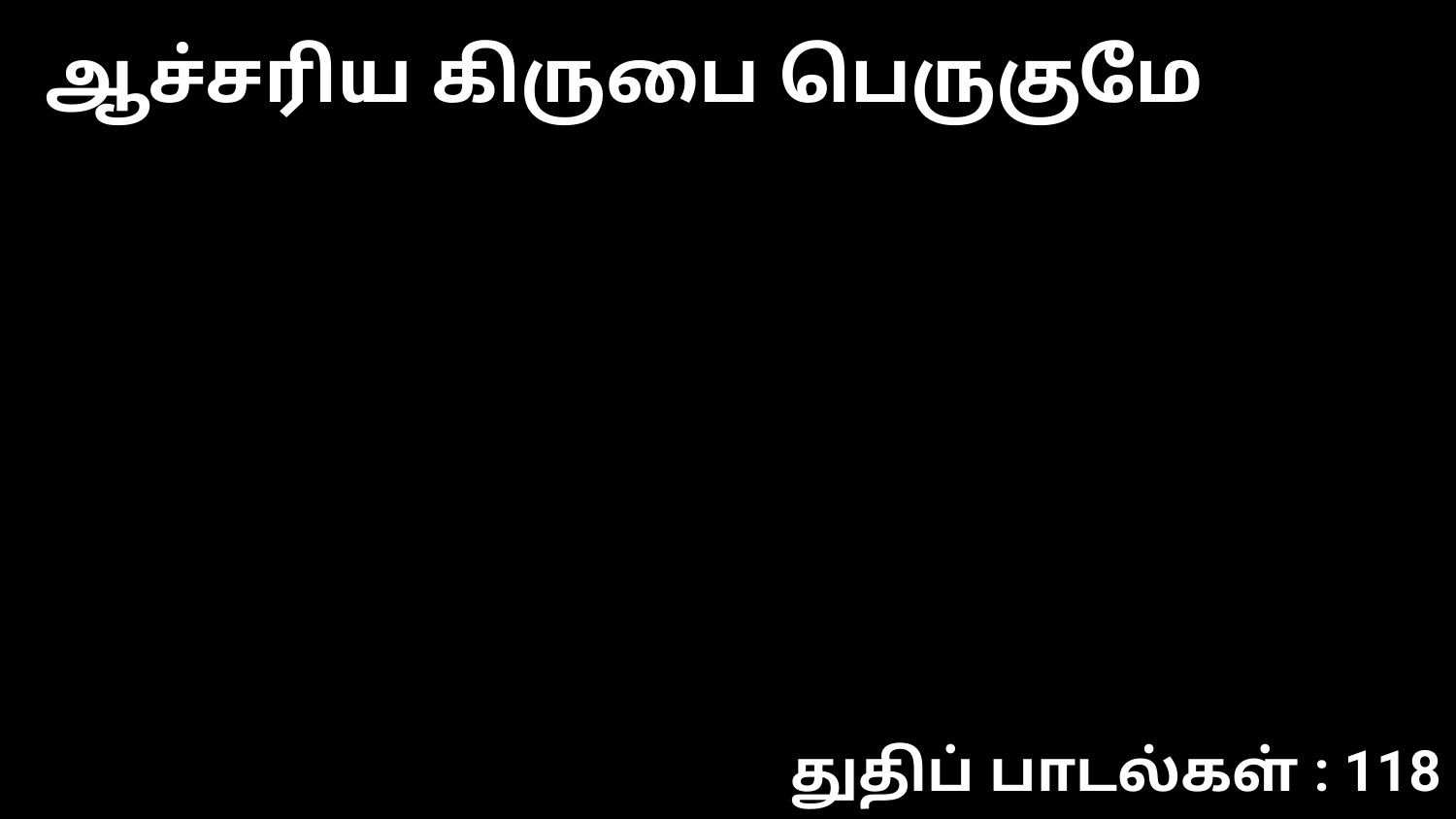

ஆச்சரிய கிருபை பெருகுமே
துதிப் பாடல்கள் : 118